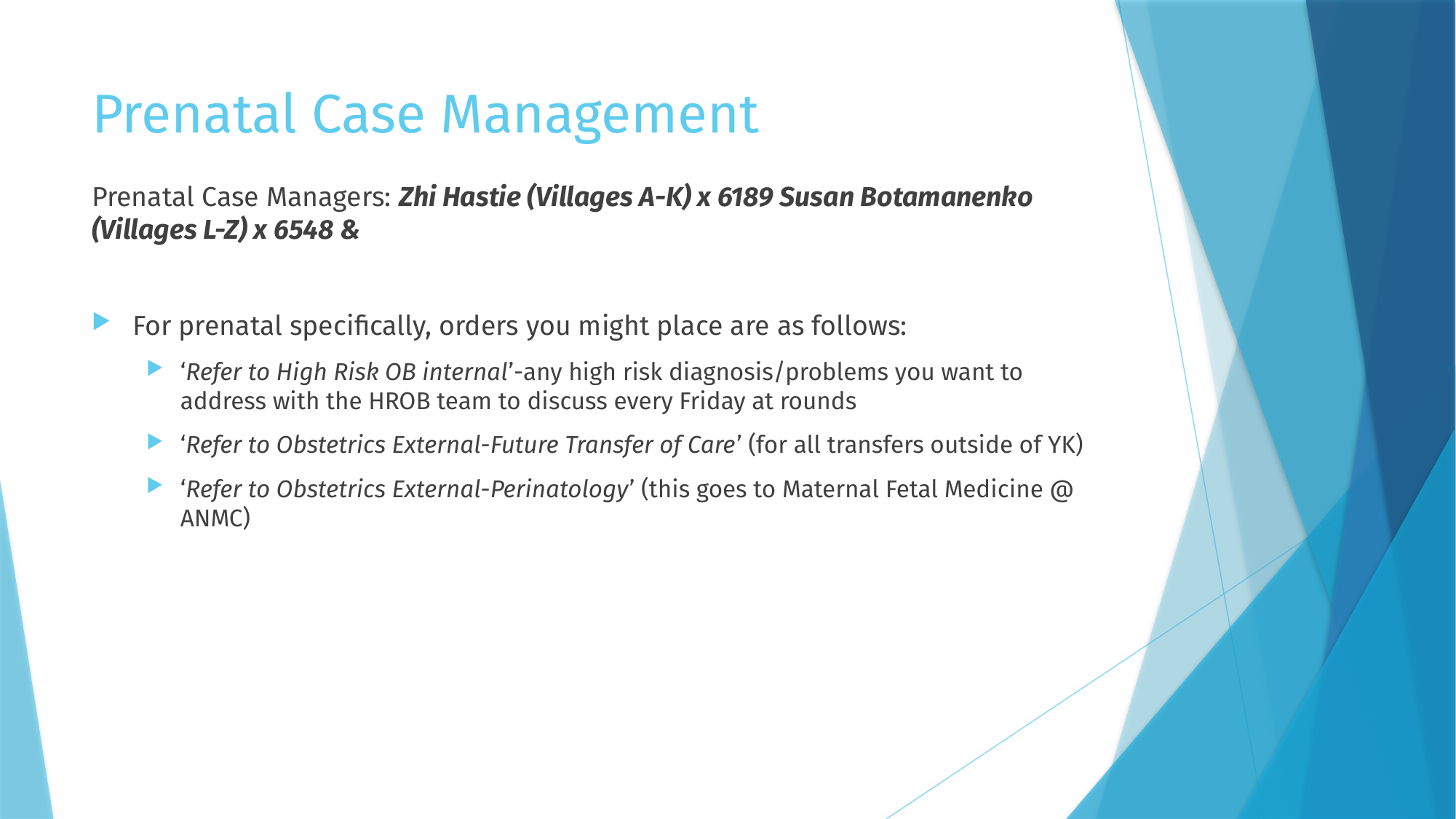

# Prenatal Case Management
Prenatal Case Managers: Zhi Hastie (Villages A-K) x 6189 Susan Botamanenko (Villages L-Z) x 6548 &

For prenatal specifically, orders you might place are as follows:
‘Refer to High Risk OB internal’-any high risk diagnosis/problems you want to address with the HROB team to discuss every Friday at rounds
‘Refer to Obstetrics External-Future Transfer of Care’ (for all transfers outside of YK)
‘Refer to Obstetrics External-Perinatology’ (this goes to Maternal Fetal Medicine @ ANMC)